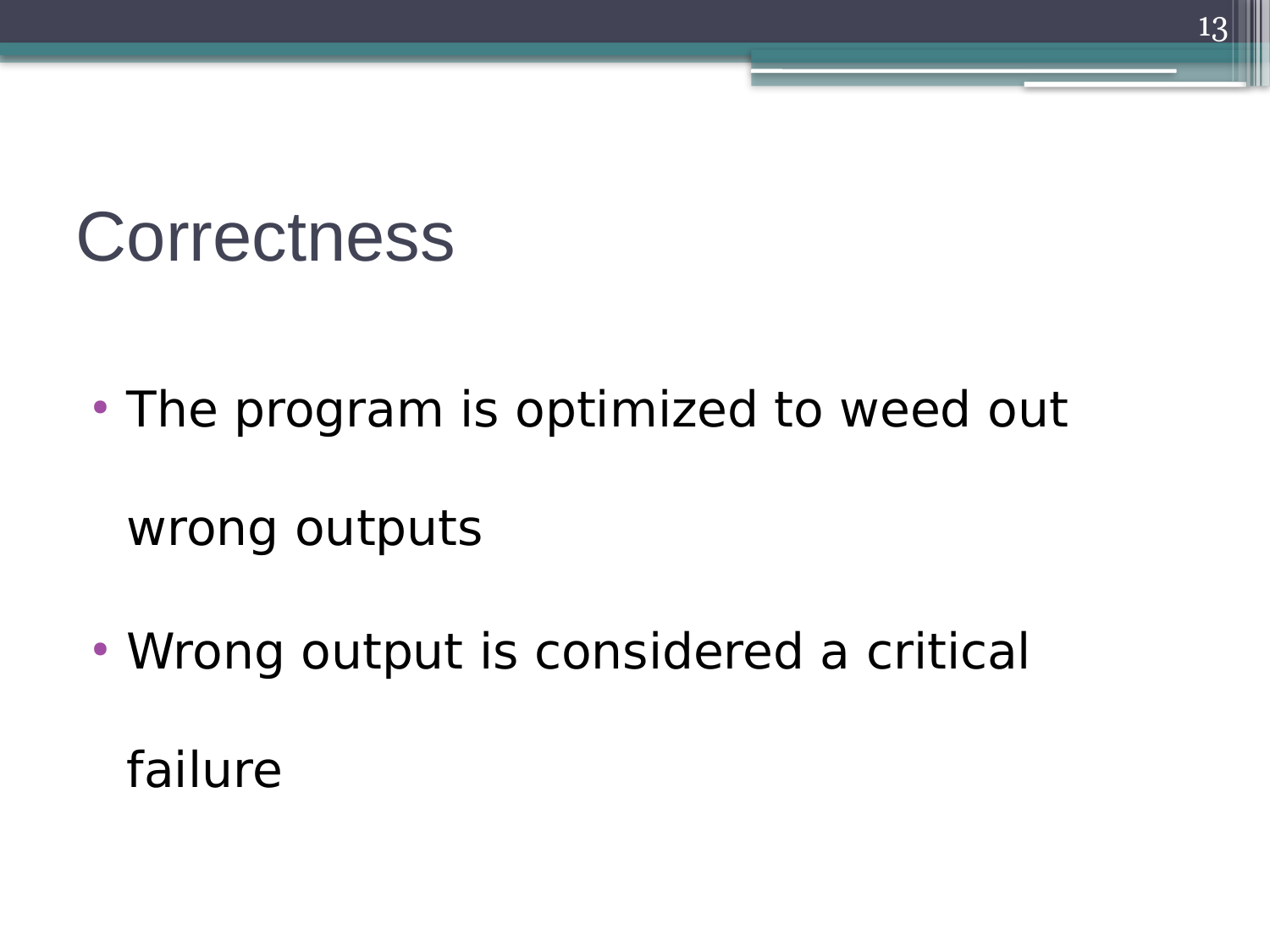

13
# Correctness
The program is optimized to weed out wrong outputs
Wrong output is considered a critical failure